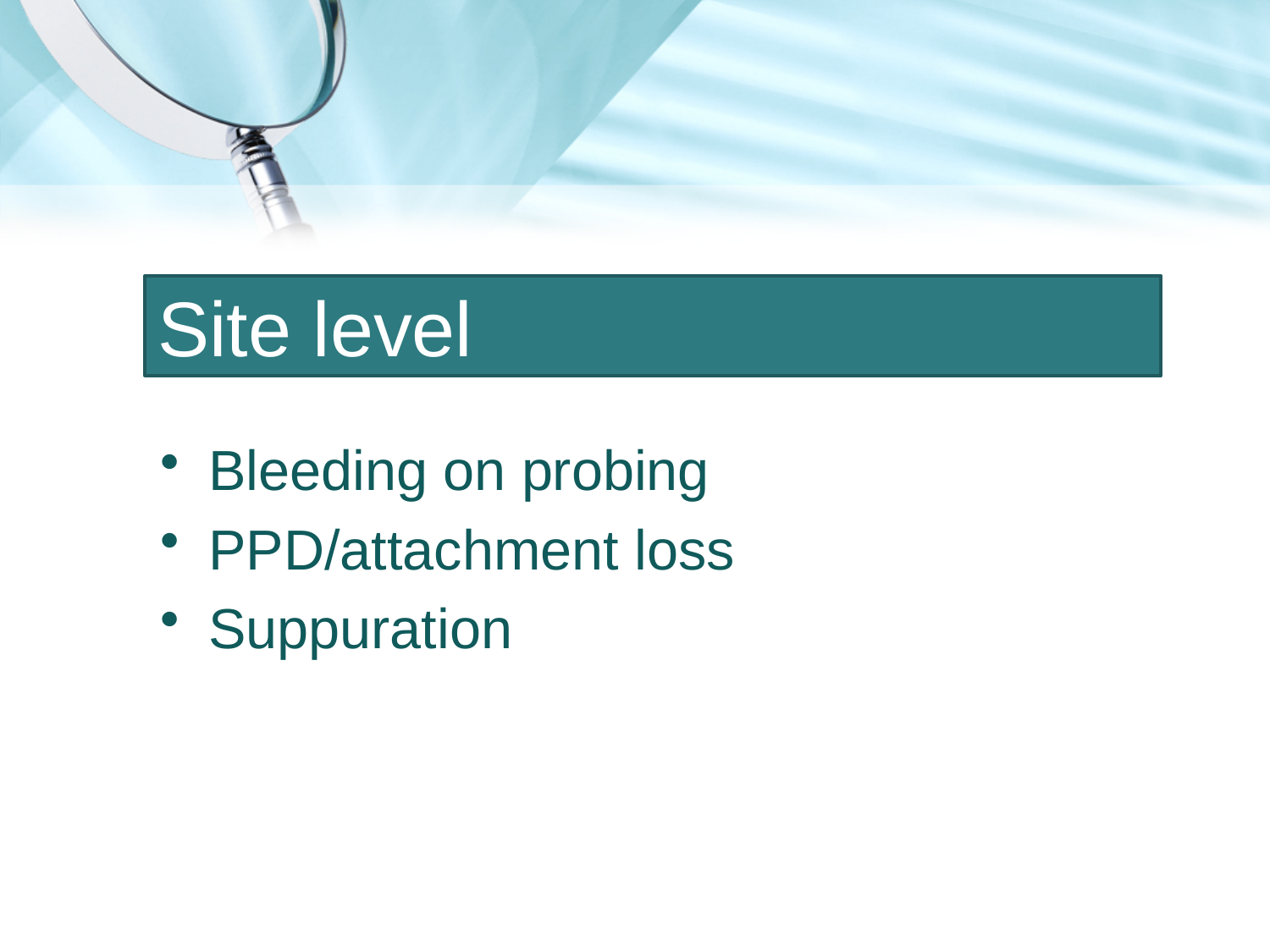

# Site level

Bleeding on probing
PPD/attachment loss
Suppuration